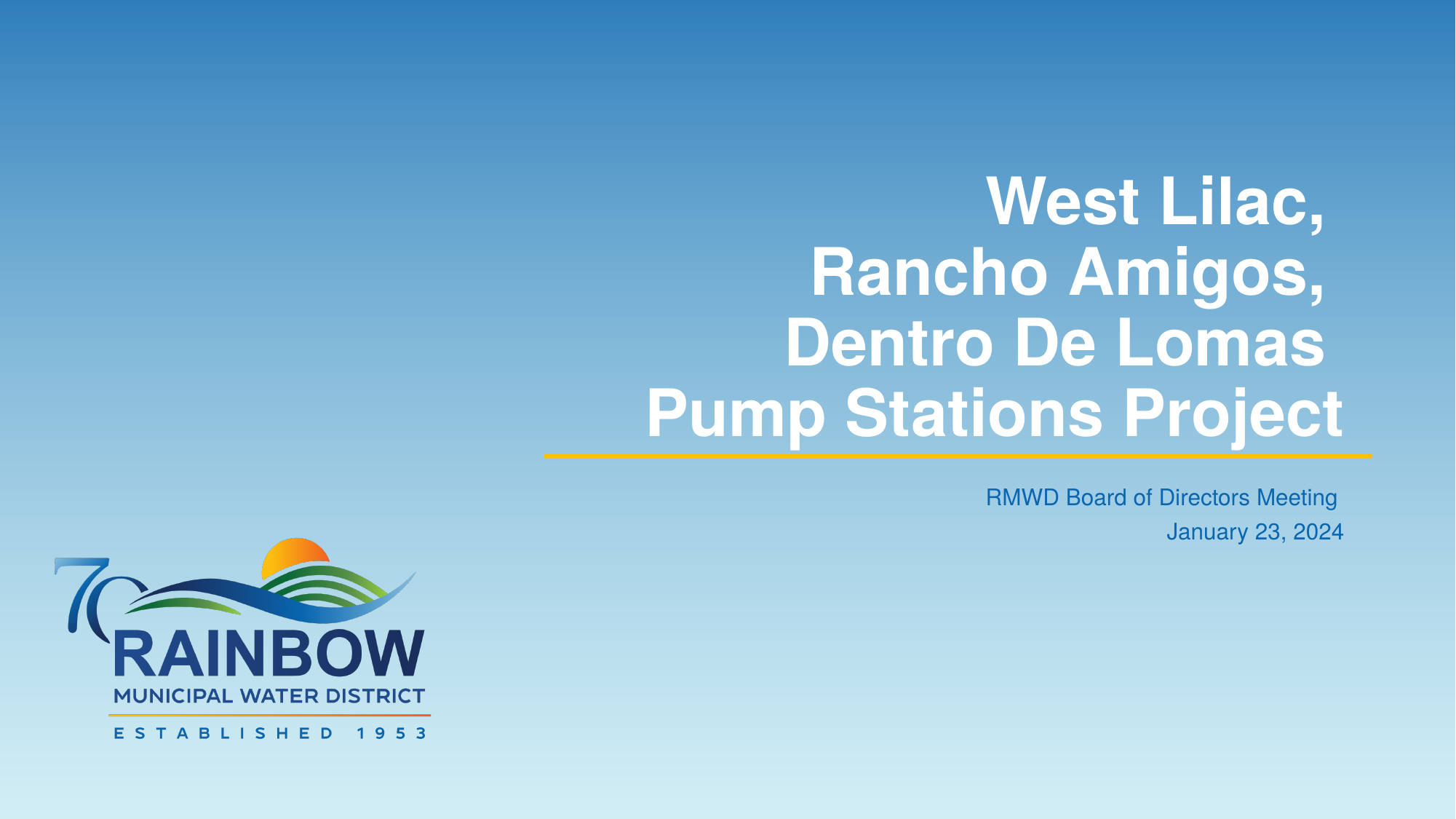

# West Lilac, Rancho Amigos, Dentro De Lomas Pump Stations Project
RMWD Board of Directors Meeting
January 23, 2024